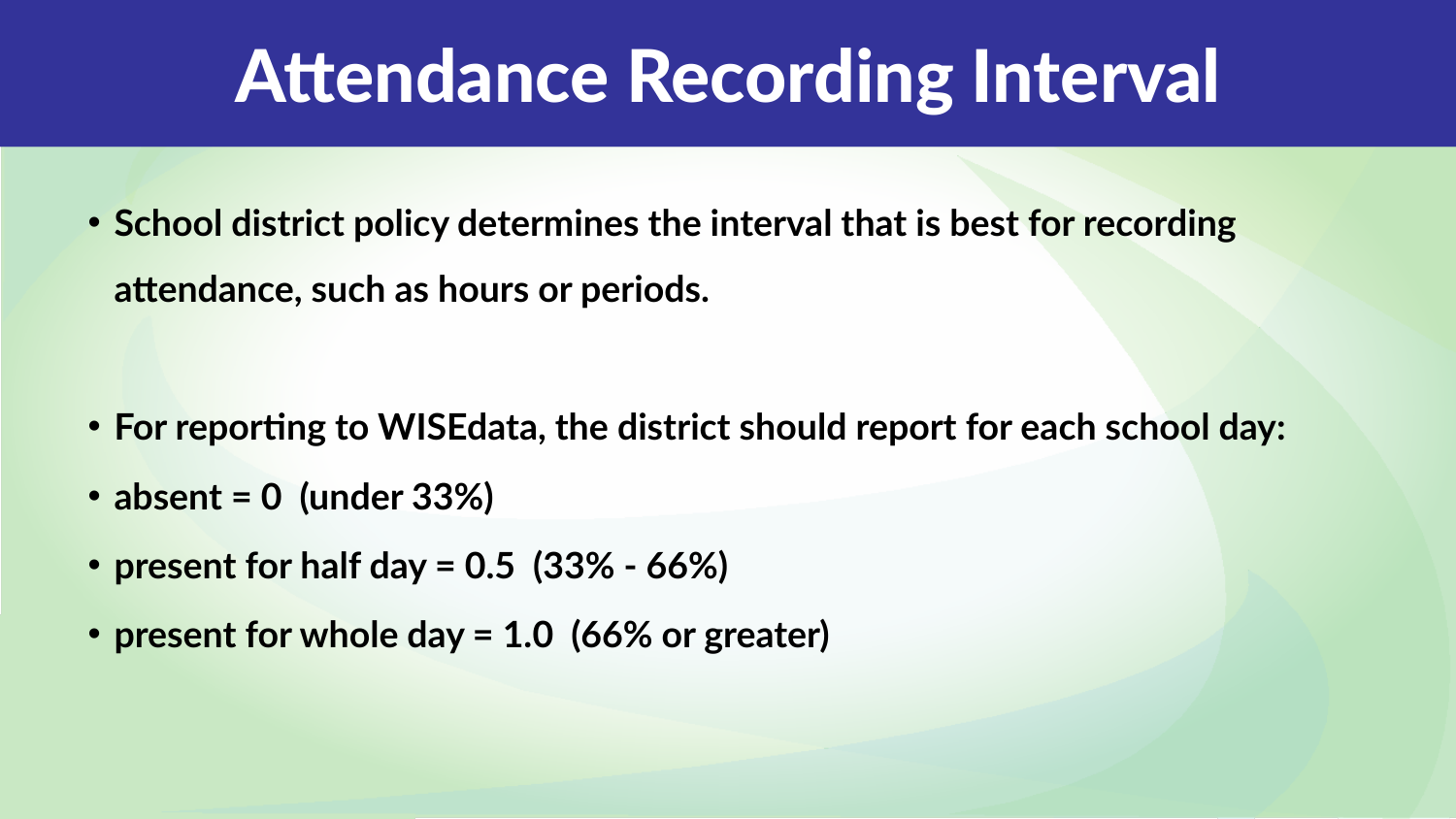

Attendance Recording Interval

School district policy determines the interval that is best for recording attendance, such as hours or periods.

For reporting to WISEdata, the district should report for each school day:
absent = 0  (under 33%)
present for half day = 0.5  (33% - 66%)
present for whole day = 1.0  (66% or greater)